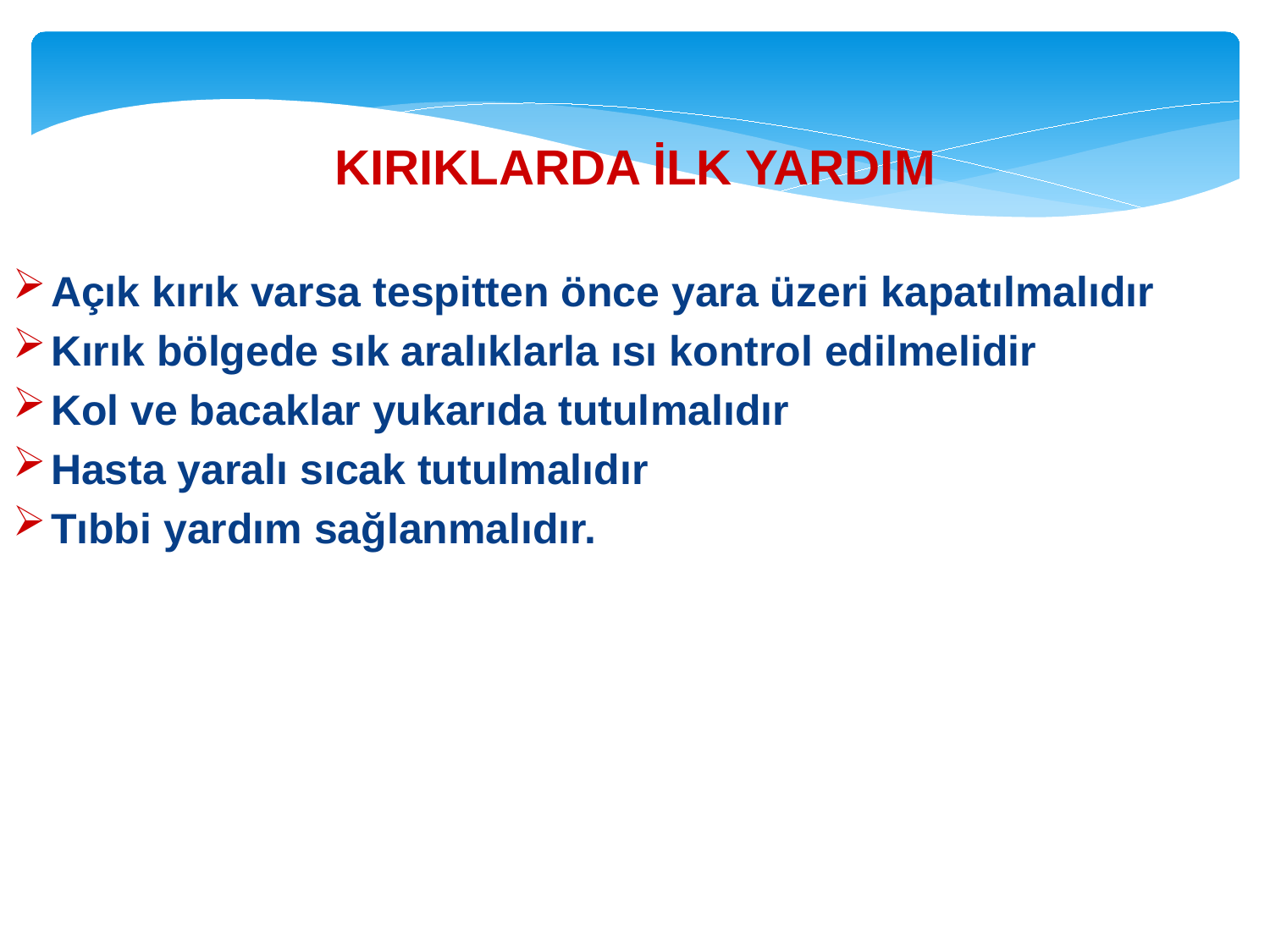

KIRIKLARDA İLK YARDIM
Açık kırık varsa tespitten önce yara üzeri kapatılmalıdır
Kırık bölgede sık aralıklarla ısı kontrol edilmelidir
Kol ve bacaklar yukarıda tutulmalıdır
Hasta yaralı sıcak tutulmalıdır
Tıbbi yardım sağlanmalıdır.